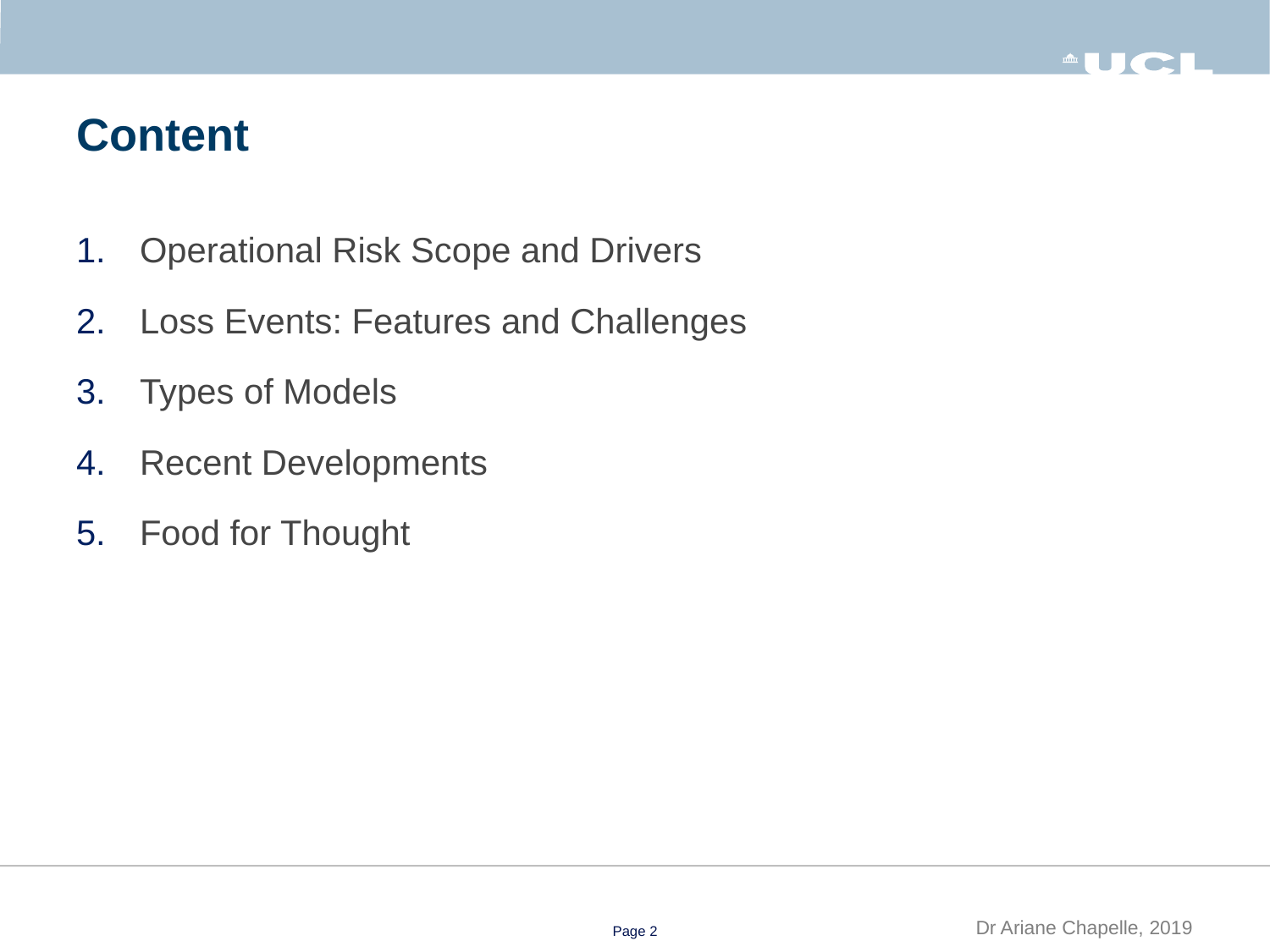

# Content
Operational Risk Scope and Drivers
Loss Events: Features and Challenges
Types of Models
Recent Developments
Food for Thought